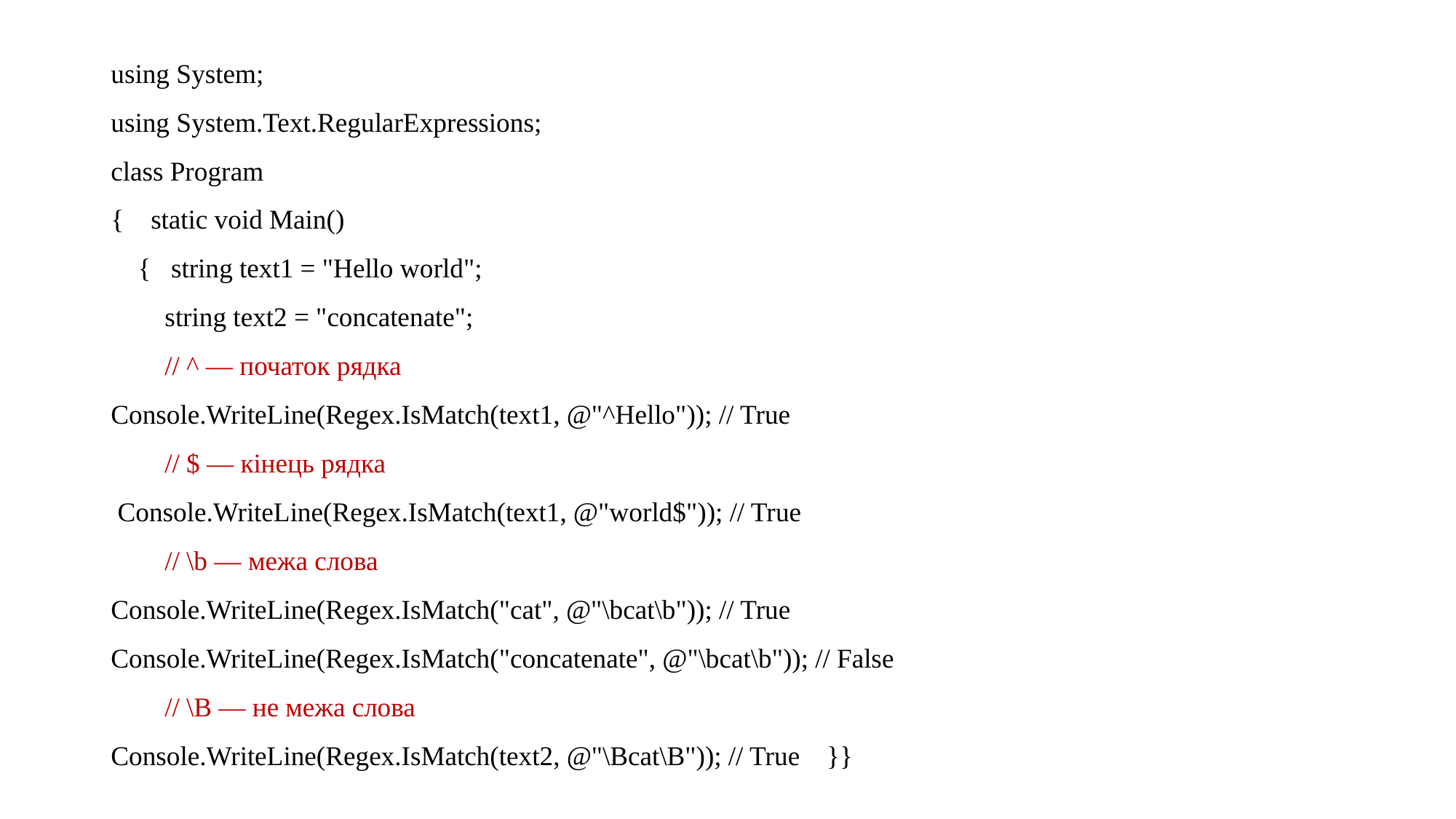

using System;
using System.Text.RegularExpressions;
class Program
{    static void Main()
    {   string text1 = "Hello world";
        string text2 = "concatenate";
        // ^ — початок рядка
Console.WriteLine(Regex.IsMatch(text1, @"^Hello")); // True
        // $ — кінець рядка
 Console.WriteLine(Regex.IsMatch(text1, @"world$")); // True
        // \b — межа слова
Console.WriteLine(Regex.IsMatch("cat", @"\bcat\b")); // True
Console.WriteLine(Regex.IsMatch("concatenate", @"\bcat\b")); // False
        // \B — не межа слова
Console.WriteLine(Regex.IsMatch(text2, @"\Bcat\B")); // True    }}